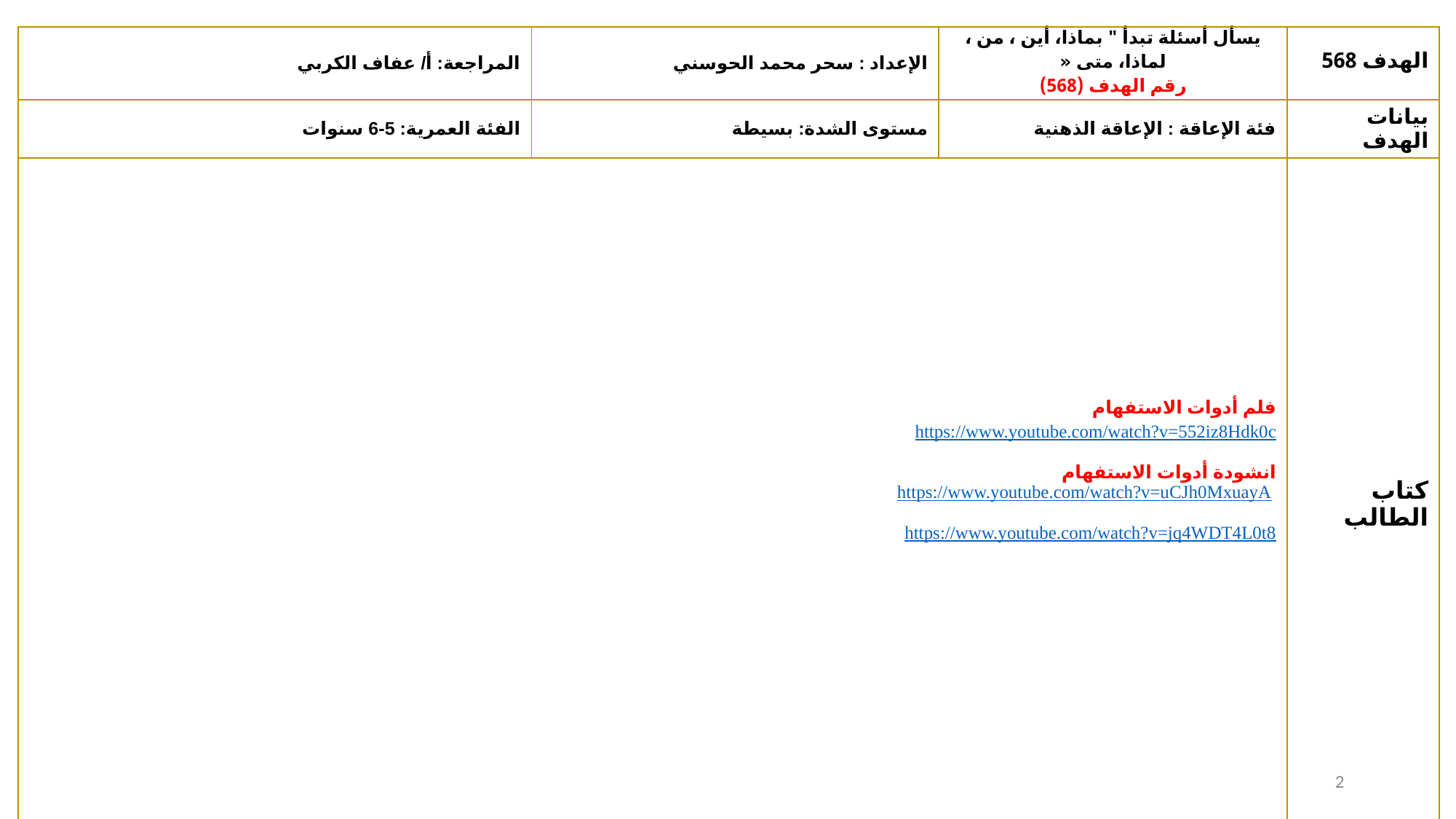

| المراجعة: أ/ عفاف الكربي | الإعداد : سحر محمد الحوسني | يسأل أسئلة تبدأ " بماذا، أين ، من ، لماذا، متى « رقم الهدف (568) | الهدف 568 |
| --- | --- | --- | --- |
| الفئة العمرية: 5-6 سنوات | مستوى الشدة: بسيطة | فئة الإعاقة : الإعاقة الذهنية | بيانات الهدف |
| فلم أدوات الاستفهام https://www.youtube.com/watch?v=552iz8Hdk0c انشودة أدوات الاستفهام https://www.youtube.com/watch?v=uCJh0MxuayA https://www.youtube.com/watch?v=jq4WDT4L0t8 |  |  | كتاب الطالب |
2